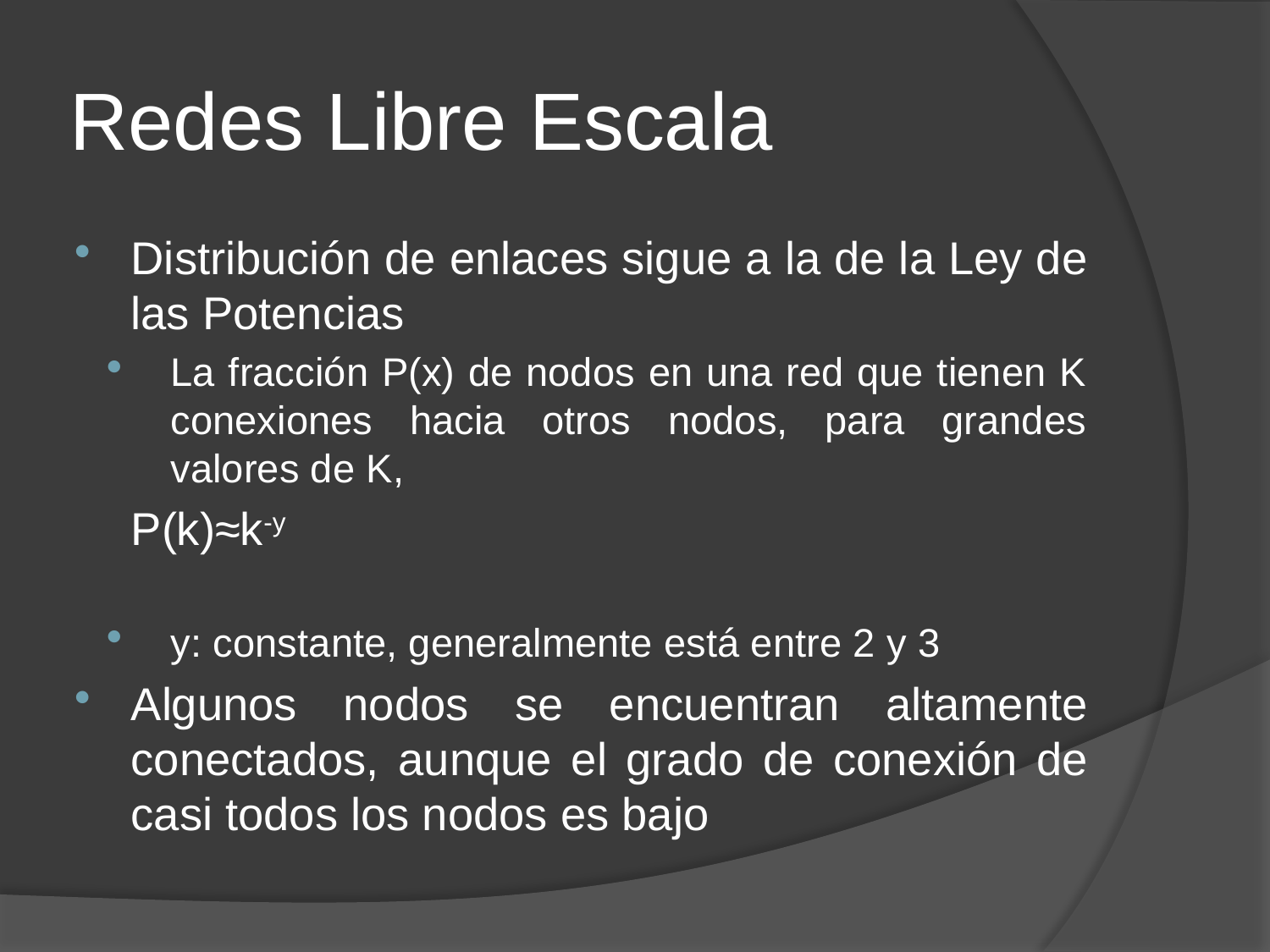

# Redes Libre Escala
Distribución de enlaces sigue a la de la Ley de las Potencias
La fracción P(x) de nodos en una red que tienen K conexiones hacia otros nodos, para grandes valores de K,
				P(k)≈k-y

y: constante, generalmente está entre 2 y 3
Algunos nodos se encuentran altamente conectados, aunque el grado de conexión de casi todos los nodos es bajo